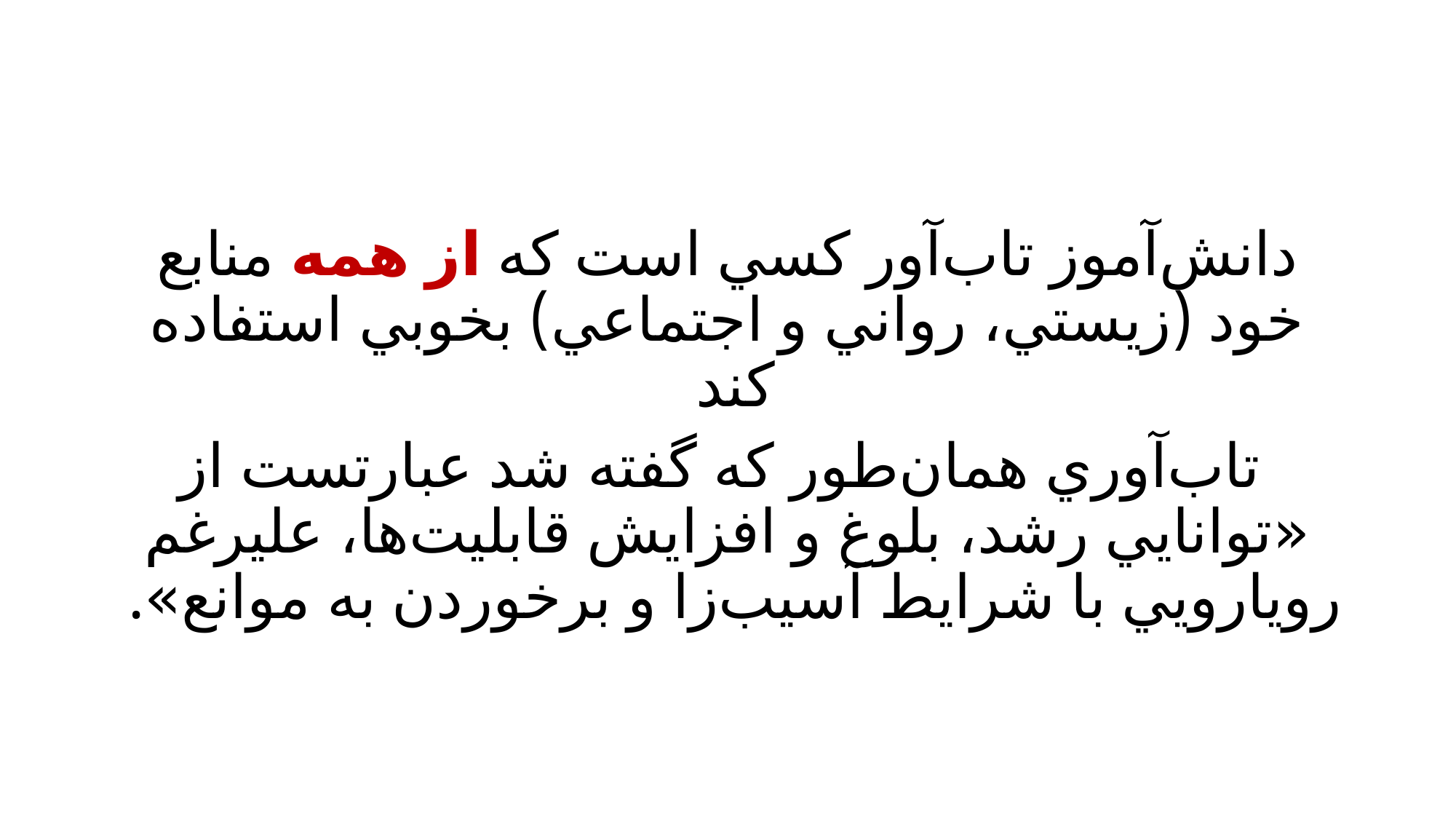

#
دانش‌آموز تاب‌آور كسي است كه از همه منابع خود (زيستي، رواني و اجتماعي) بخوبي استفاده كند
 تاب‌آوري همان‌طور كه گفته شد عبارتست از «توانايي رشد، بلوغ و افزايش قابليت‌ها، عليرغم رويارويي با شرايط آسيب‌زا و برخوردن به موانع».